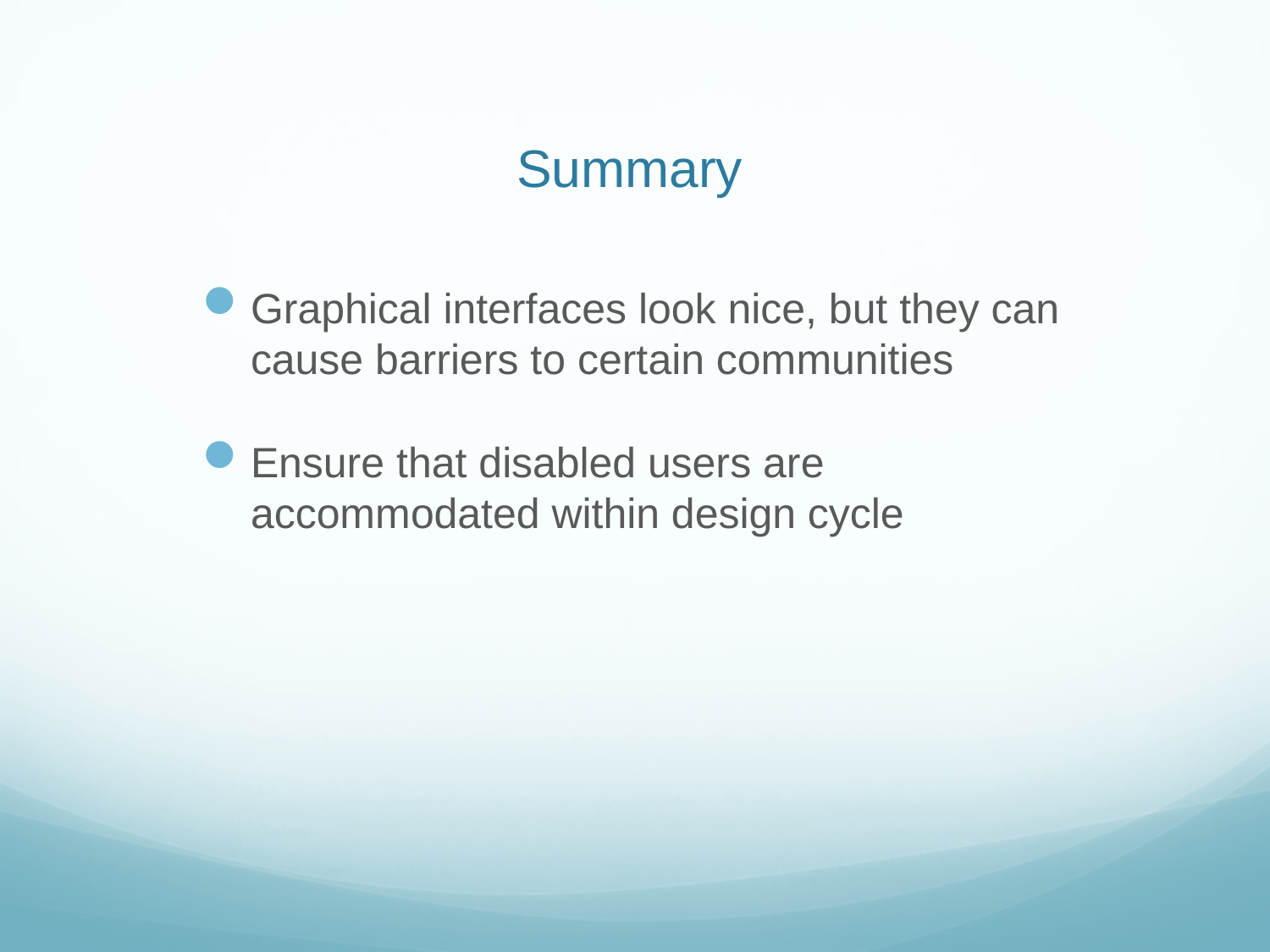

# Summary
Graphical interfaces look nice, but they can cause barriers to certain communities
Ensure that disabled users are accommodated within design cycle